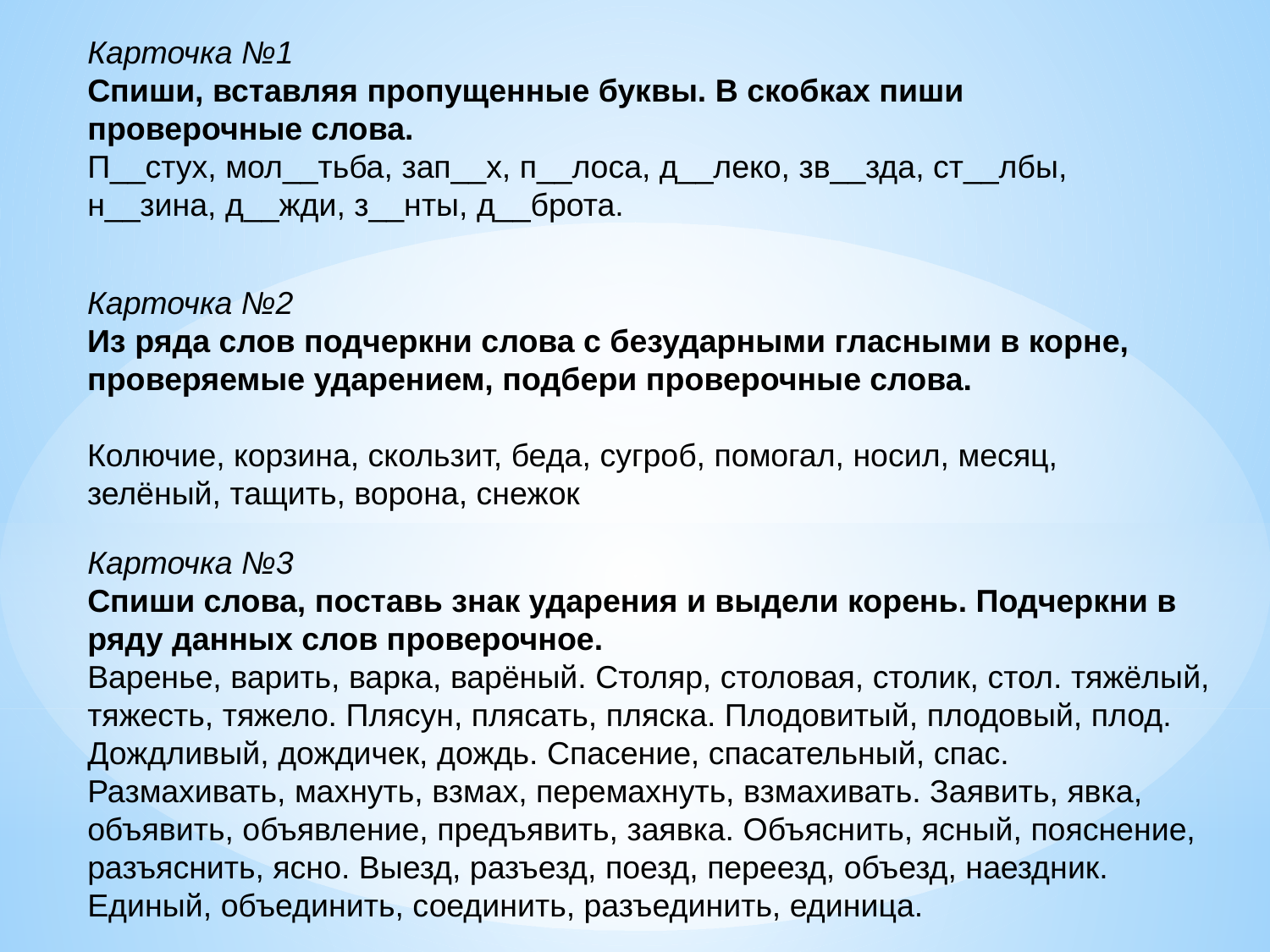

Карточка №1
Спиши, вставляя пропущенные буквы. В скобках пиши проверочные слова.
П__стух, мол__тьба, зап__х, п__лоса, д__леко, зв__зда, ст__лбы, н__зина, д__жди, з__нты, д__брота.

Карточка №2
Из ряда слов подчеркни слова с безударными гласными в корне, проверяемые ударением, подбери проверочные слова.

Колючие, корзина, скользит, беда, сугроб, помогал, носил, месяц, зелёный, тащить, ворона, снежок
Карточка №3
Спиши слова, поставь знак ударения и выдели корень. Подчеркни в ряду данных слов проверочное.
Варенье, варить, варка, варёный. Столяр, столовая, столик, стол. тяжёлый, тяжесть, тяжело. Плясун, плясать, пляска. Плодовитый, плодовый, плод. Дождливый, дождичек, дождь. Спасение, спасательный, спас. Размахивать, махнуть, взмах, перемахнуть, взмахивать. Заявить, явка, объявить, объявление, предъявить, заявка. Объяснить, ясный, пояснение, разъяснить, ясно. Выезд, разъезд, поезд, переезд, объезд, наездник. Единый, объединить, соединить, разъединить, единица.